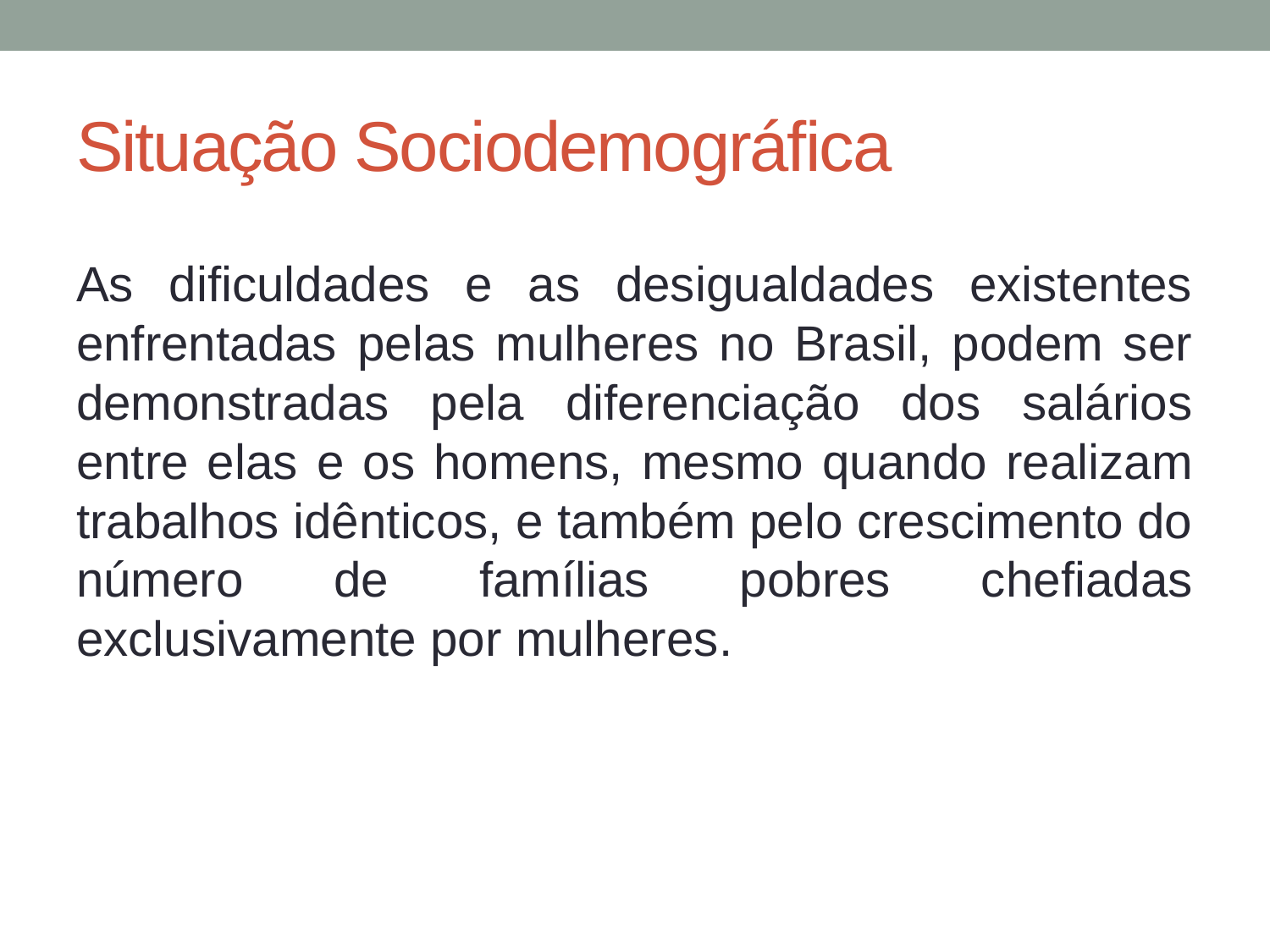

# Situação Sociodemográfica
As dificuldades e as desigualdades existentes enfrentadas pelas mulheres no Brasil, podem ser demonstradas pela diferenciação dos salários entre elas e os homens, mesmo quando realizam trabalhos idênticos, e também pelo crescimento do número de famílias pobres chefiadas exclusivamente por mulheres.